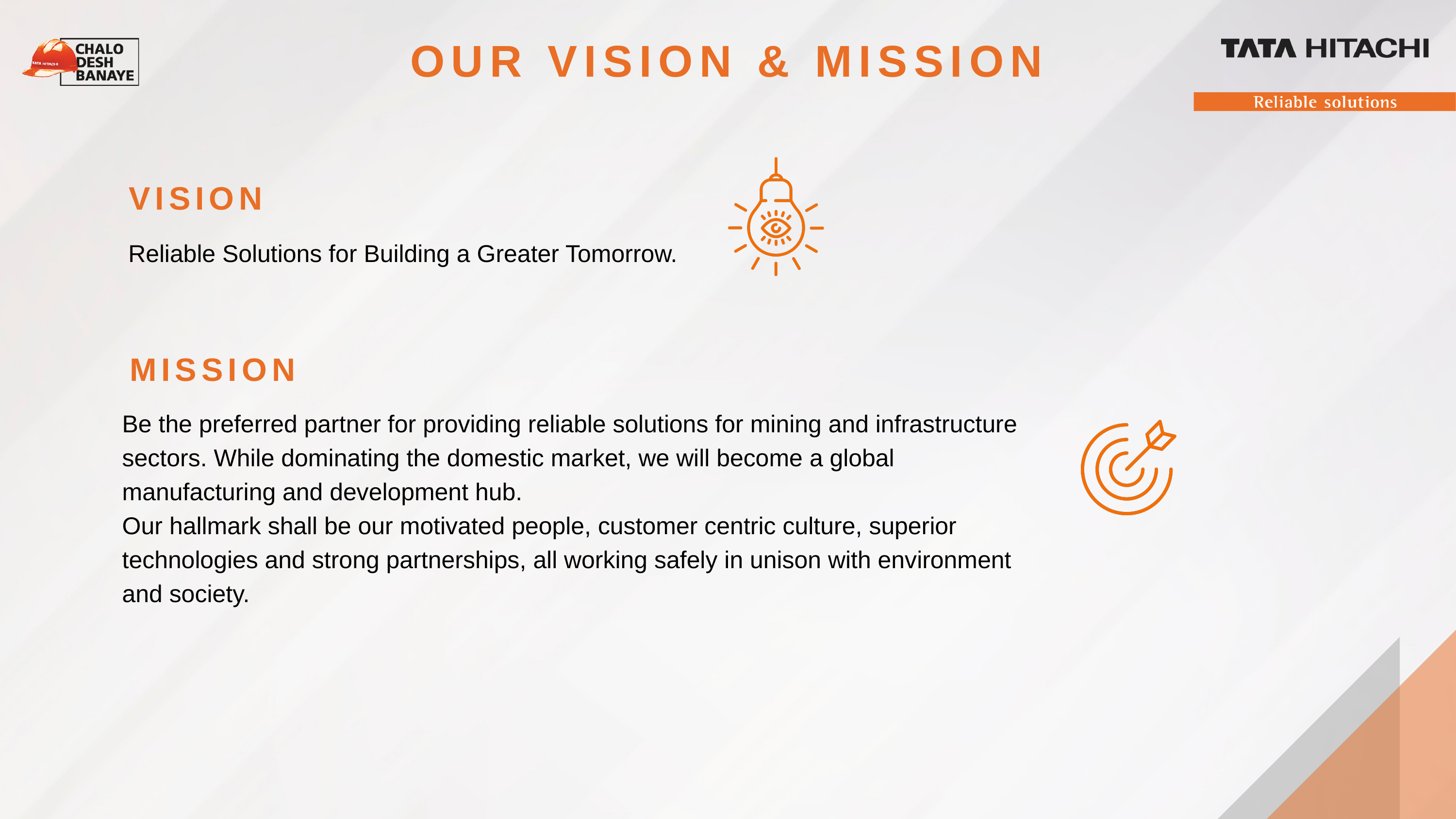

OUR VISION & MISSION

VISION
Reliable Solutions for Building a Greater Tomorrow.
MISSION
Be the preferred partner for providing reliable solutions for mining and infrastructure sectors. While dominating the domestic market, we will become a global manufacturing and development hub.
Our hallmark shall be our motivated people, customer centric culture, superior technologies and strong partnerships, all working safely in unison with environment and society.